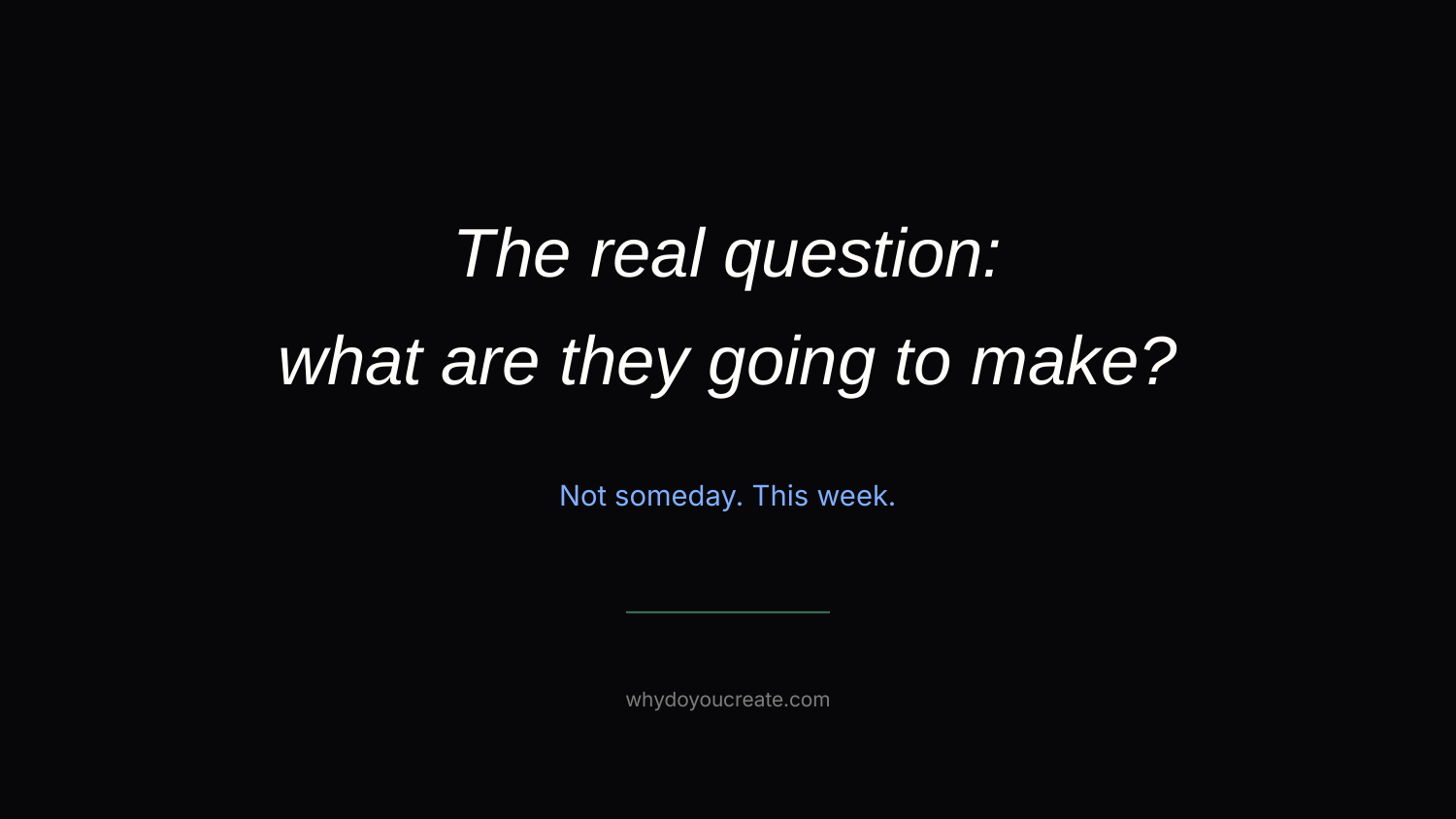

The real question:
what are they going to make?
Not someday. This week.

whydoyoucreate.com